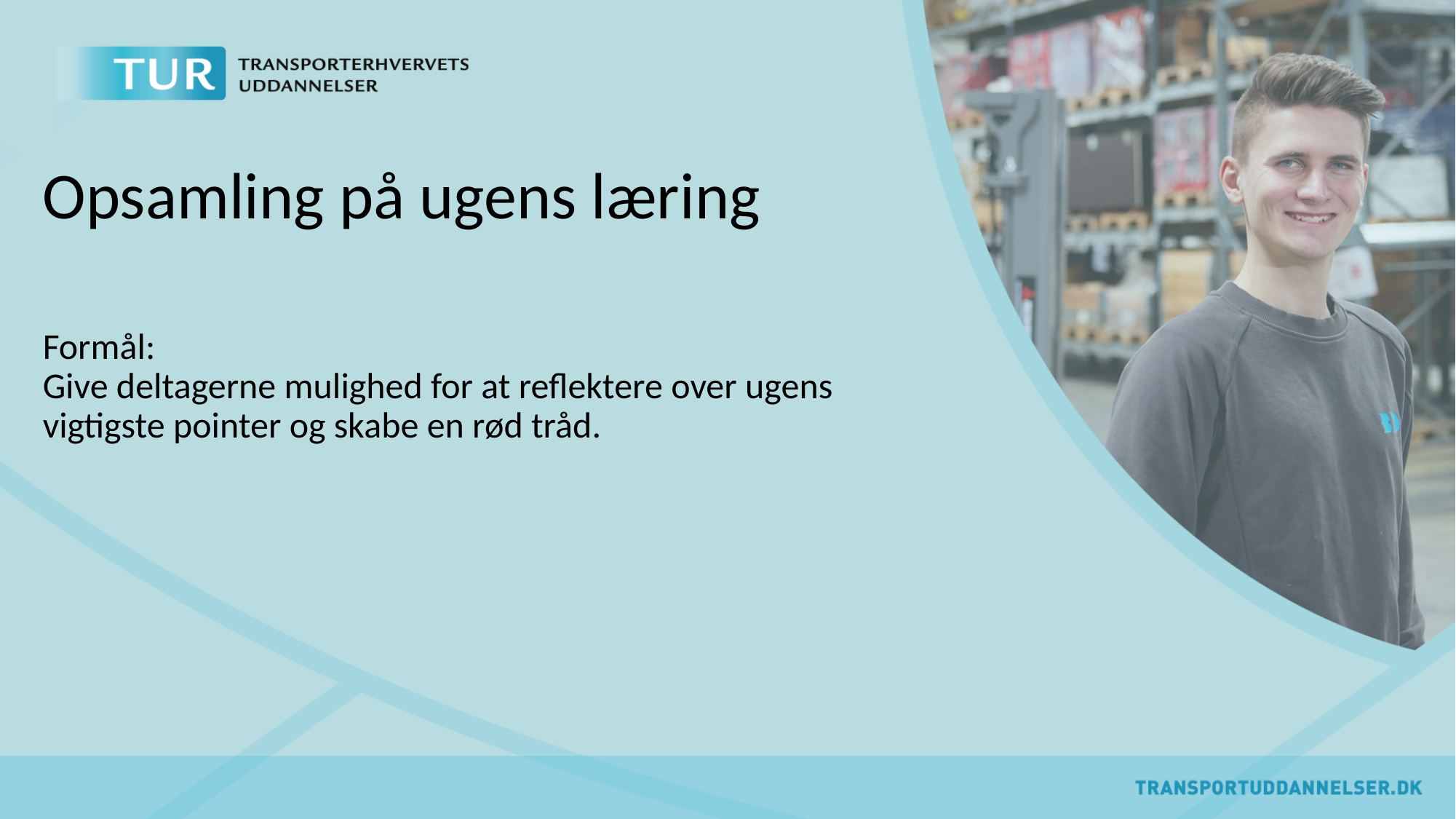

# Opsamling på ugens læring
Formål:  
Give deltagerne mulighed for at reflektere over ugens vigtigste pointer og skabe en rød tråd.